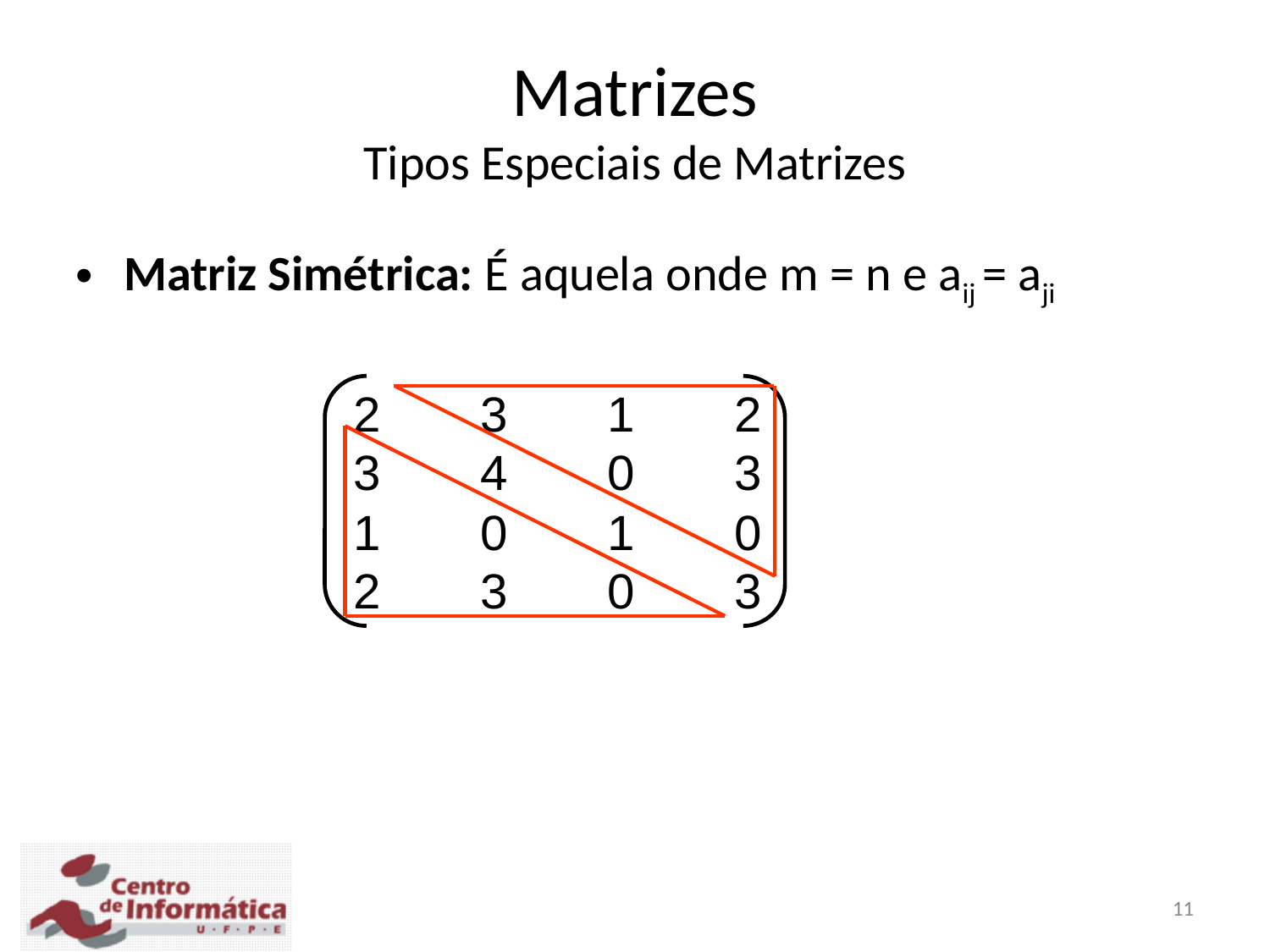

Matrizes
Tipos Especiais de Matrizes
Matriz Simétrica: É aquela onde m = n e aij = aji

2	3	1	2
3	4	0	3
1	0	1	0
2	3	0	3
11